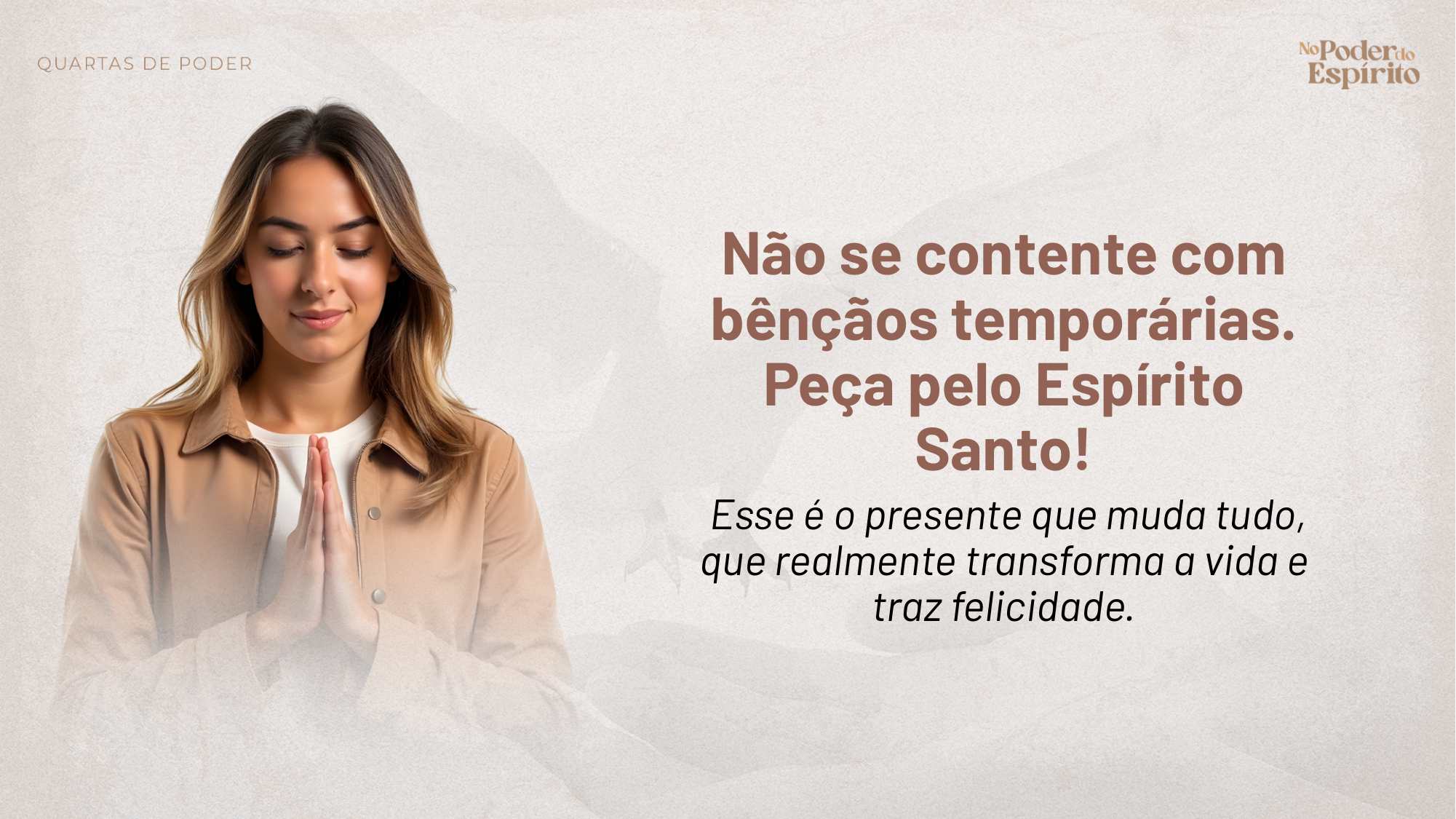

Não se contente com bênçãos temporárias. Peça pelo Espírito Santo!
 Esse é o presente que muda tudo, que realmente transforma a vida e traz felicidade.